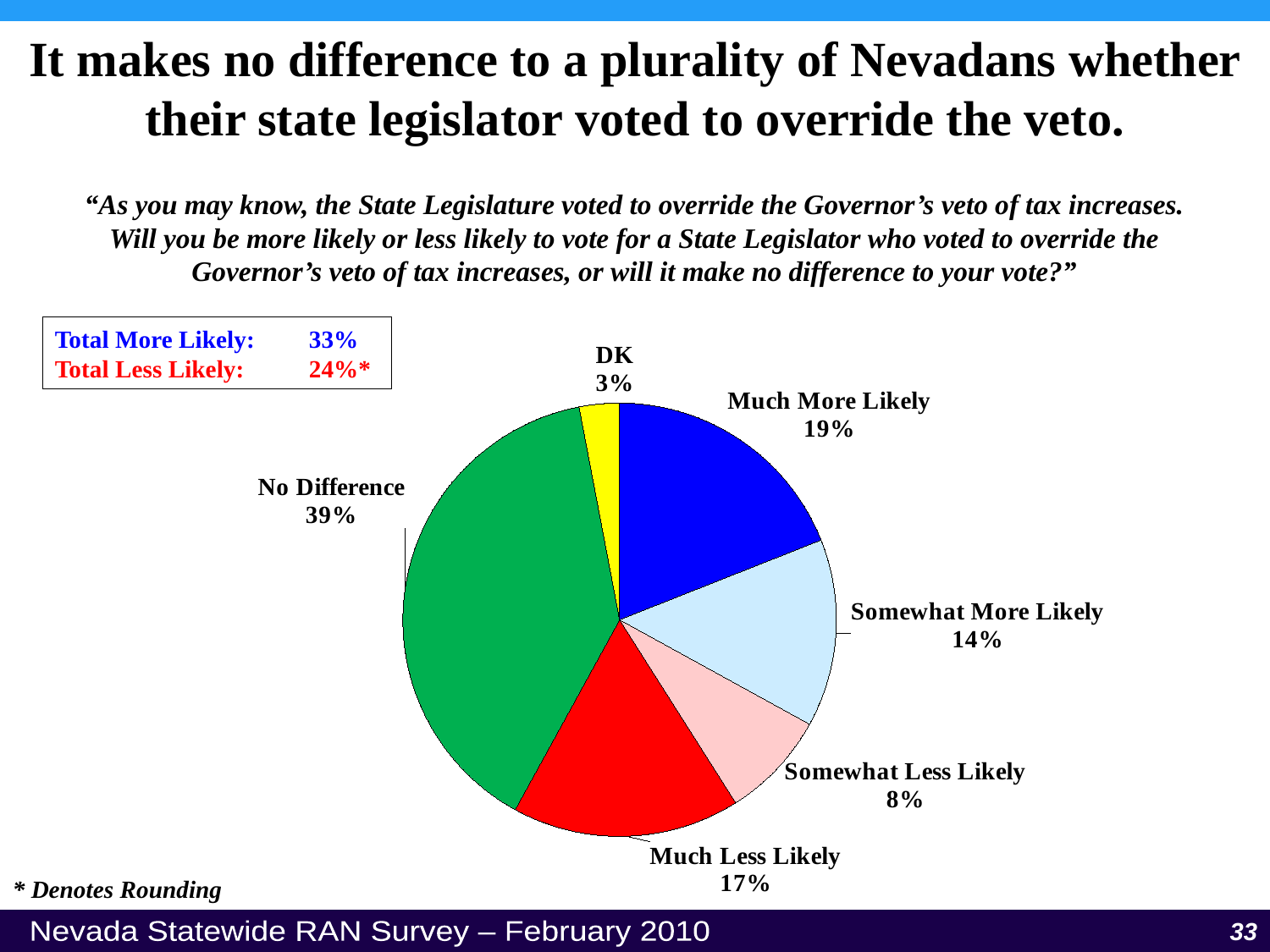

It makes no difference to a plurality of Nevadans whether their state legislator voted to override the veto.
“As you may know, the State Legislature voted to override the Governor’s veto of tax increases. Will you be more likely or less likely to vote for a State Legislator who voted to override the Governor’s veto of tax increases, or will it make no difference to your vote?”

### Chart

| Category | Sales |
|---|---|
| Much More Likely | 0.19 |
| Somewhat More Likely | 0.14 |
| Somewhat Less Likely | 0.08000000000000002 |
| Much Less Likely | 0.17 |
| No Difference | 0.39000000000000007 |
| DK | 0.030000000000000002 |
Total More Likely:	33%
Total Less Likely:	24%*
* Denotes Rounding